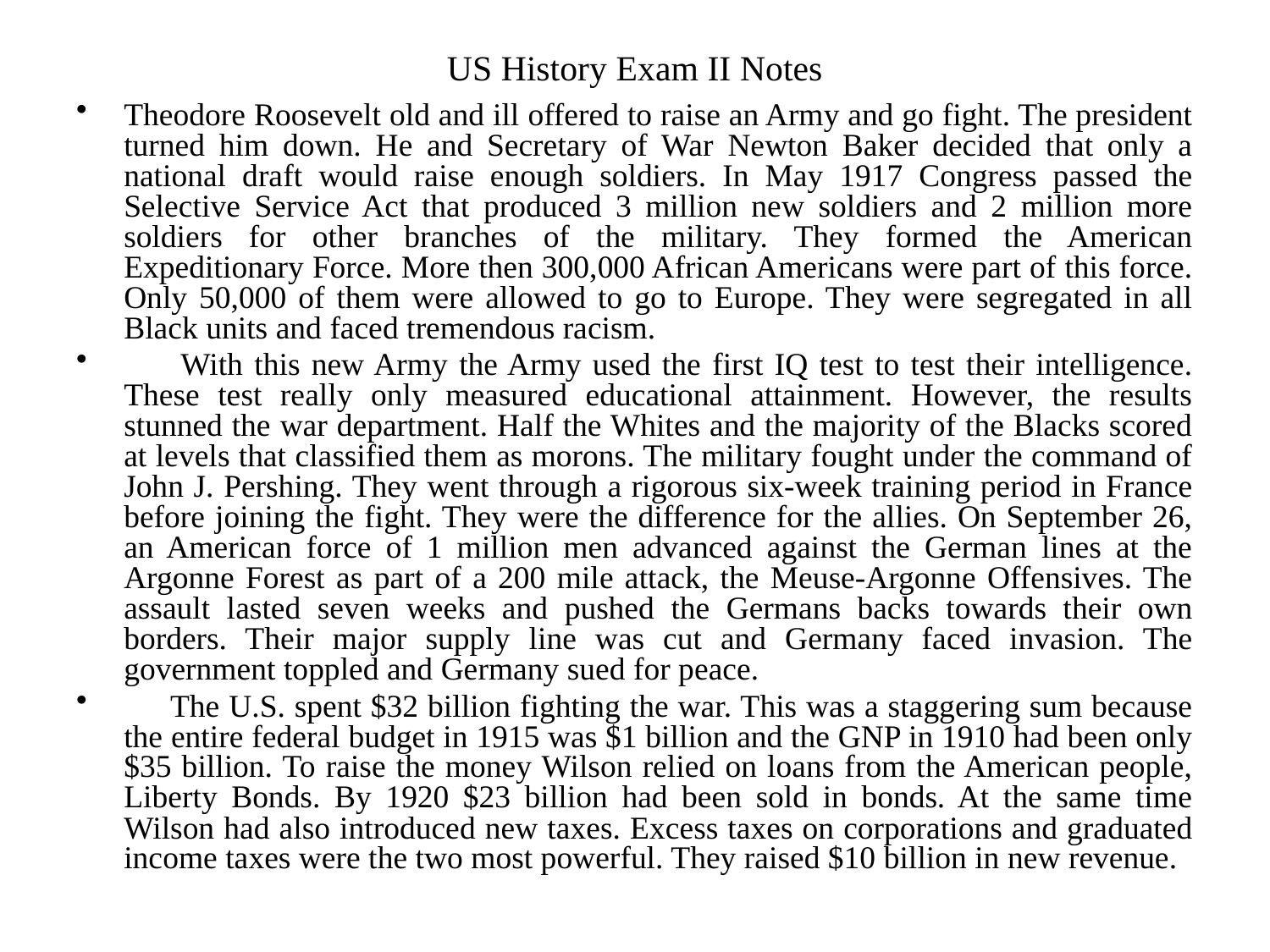

# US History Exam II Notes
Theodore Roosevelt old and ill offered to raise an Army and go fight. The president turned him down. He and Secretary of War Newton Baker decided that only a national draft would raise enough soldiers. In May 1917 Congress passed the Selective Service Act that produced 3 million new soldiers and 2 million more soldiers for other branches of the military. They formed the American Expeditionary Force. More then 300,000 African Americans were part of this force. Only 50,000 of them were allowed to go to Europe. They were segregated in all Black units and faced tremendous racism.
     With this new Army the Army used the first IQ test to test their intelligence. These test really only measured educational attainment. However, the results stunned the war department. Half the Whites and the majority of the Blacks scored at levels that classified them as morons. The military fought under the command of John J. Pershing. They went through a rigorous six-week training period in France before joining the fight. They were the difference for the allies. On September 26, an American force of 1 million men advanced against the German lines at the Argonne Forest as part of a 200 mile attack, the Meuse-Argonne Offensives. The assault lasted seven weeks and pushed the Germans backs towards their own borders. Their major supply line was cut and Germany faced invasion. The government toppled and Germany sued for peace.
     The U.S. spent $32 billion fighting the war. This was a staggering sum because the entire federal budget in 1915 was $1 billion and the GNP in 1910 had been only $35 billion. To raise the money Wilson relied on loans from the American people, Liberty Bonds. By 1920 $23 billion had been sold in bonds. At the same time Wilson had also introduced new taxes. Excess taxes on corporations and graduated income taxes were the two most powerful. They raised $10 billion in new revenue.